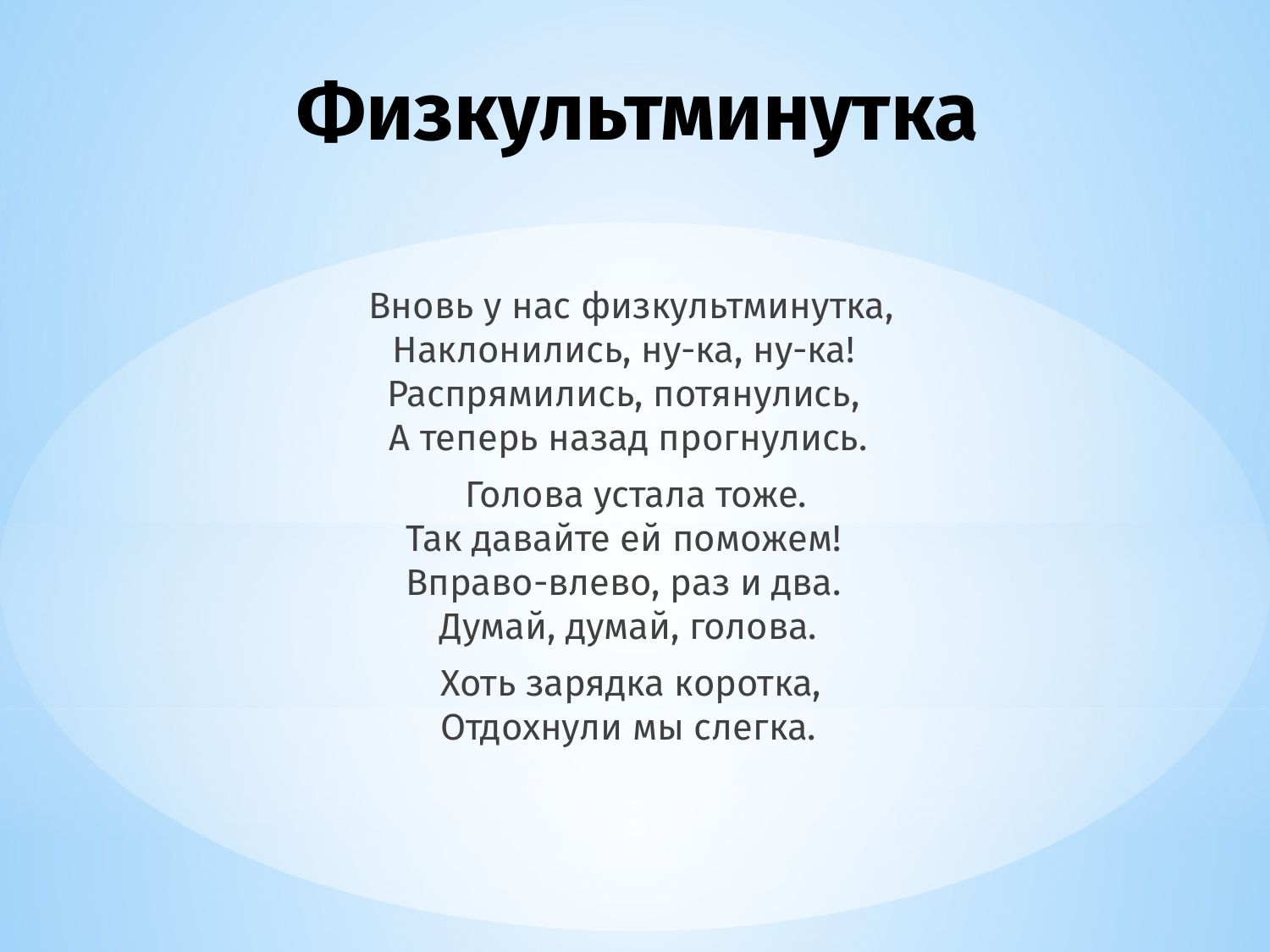

# Физкультминутка
    Вновь у нас физкультминутка, 
Наклонились, ну-ка, ну-ка! 
Распрямились, потянулись, 
А теперь назад прогнулись.
     Голова устала тоже. 
Так давайте ей поможем! 
Вправо-влево, раз и два. 
Думай, думай, голова.
    Хоть зарядка коротка, 
Отдохнули мы слегка.